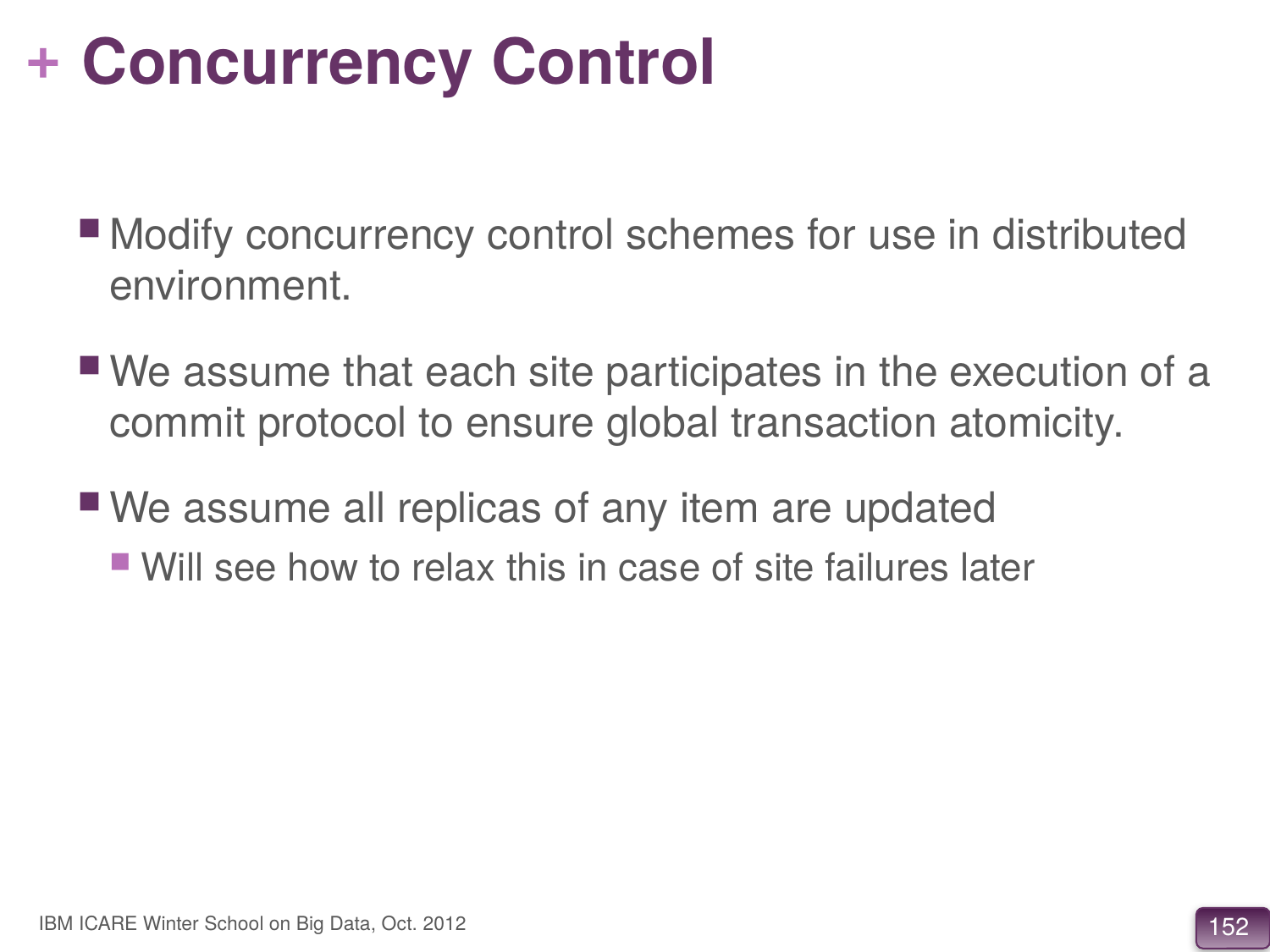

# Concurrency Control
Modify concurrency control schemes for use in distributed environment.
We assume that each site participates in the execution of a commit protocol to ensure global transaction atomicity.
We assume all replicas of any item are updated
Will see how to relax this in case of site failures later
IBM ICARE Winter School on Big Data, Oct. 2012